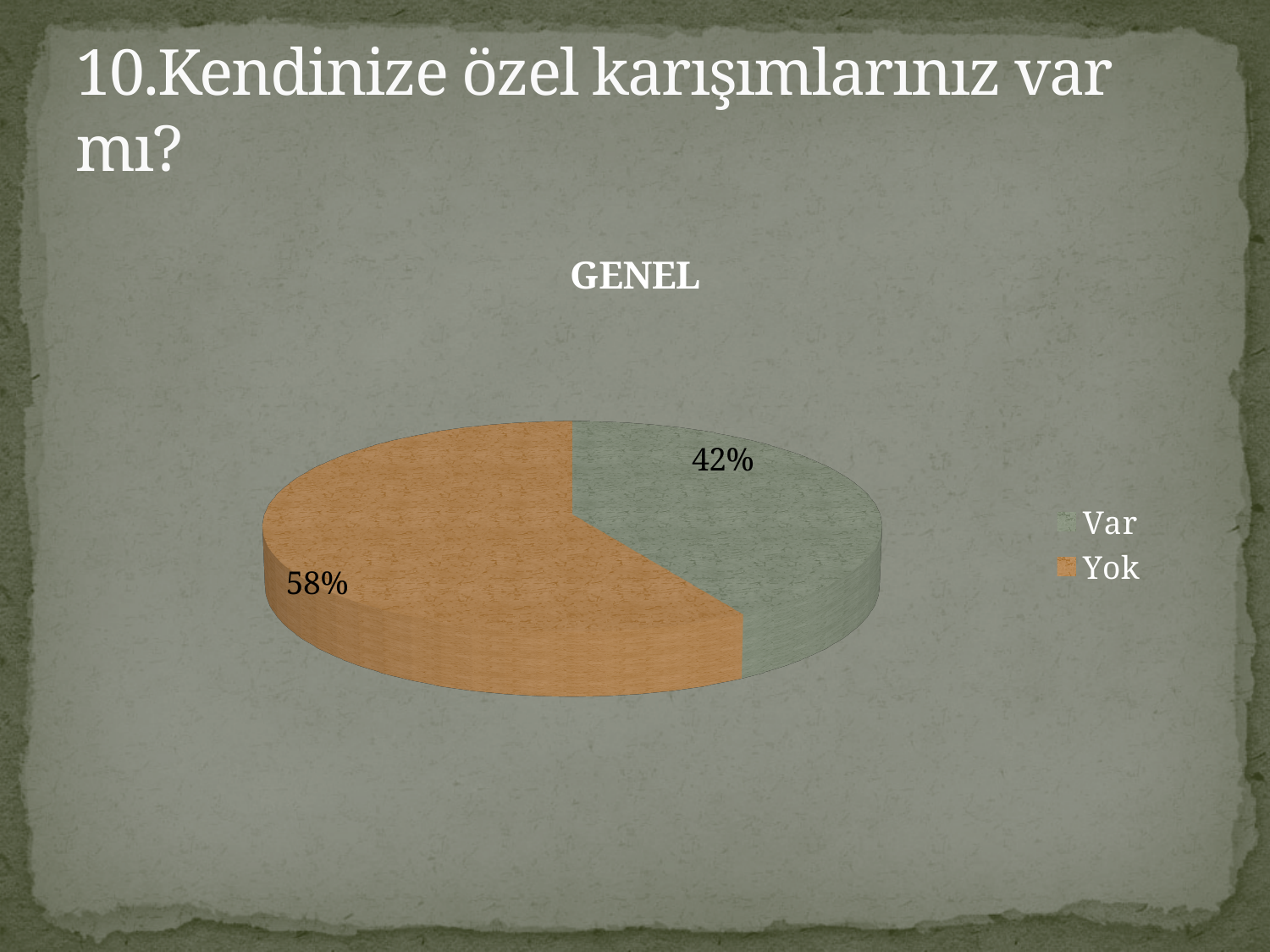

# 10.Kendinize özel karışımlarınız var mı?

[unsupported chart]